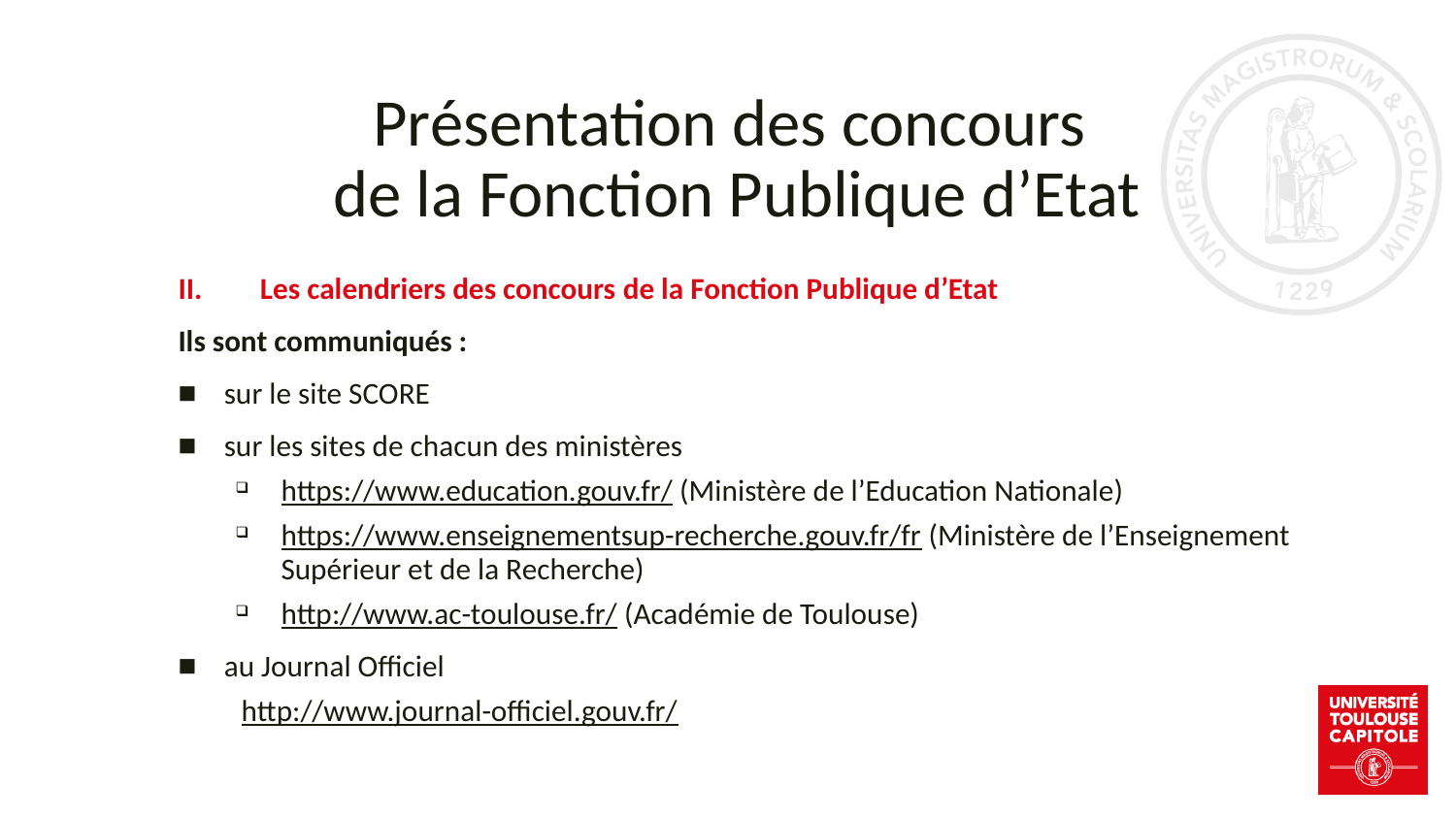

# Présentation des concours de la Fonction Publique d’Etat
Les calendriers des concours de la Fonction Publique d’Etat
Ils sont communiqués :
sur le site SCORE
sur les sites de chacun des ministères
https://www.education.gouv.fr/ (Ministère de l’Education Nationale)
https://www.enseignementsup-recherche.gouv.fr/fr (Ministère de l’Enseignement Supérieur et de la Recherche)
http://www.ac-toulouse.fr/ (Académie de Toulouse)
au Journal Officiel
http://www.journal-officiel.gouv.fr/